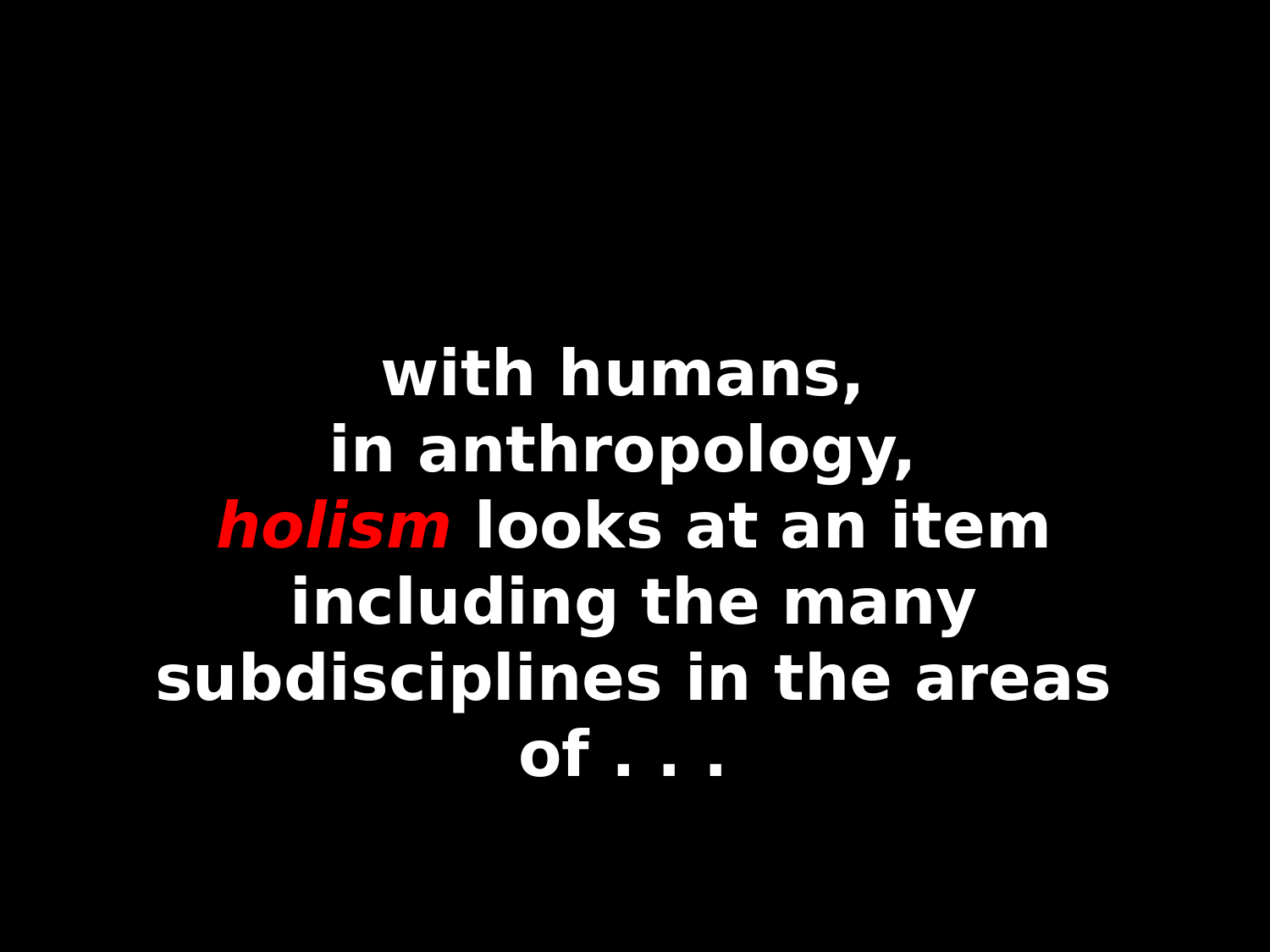

with humans,
in anthropology,
holism looks at an item including the many subdisciplines in the areas of . . .